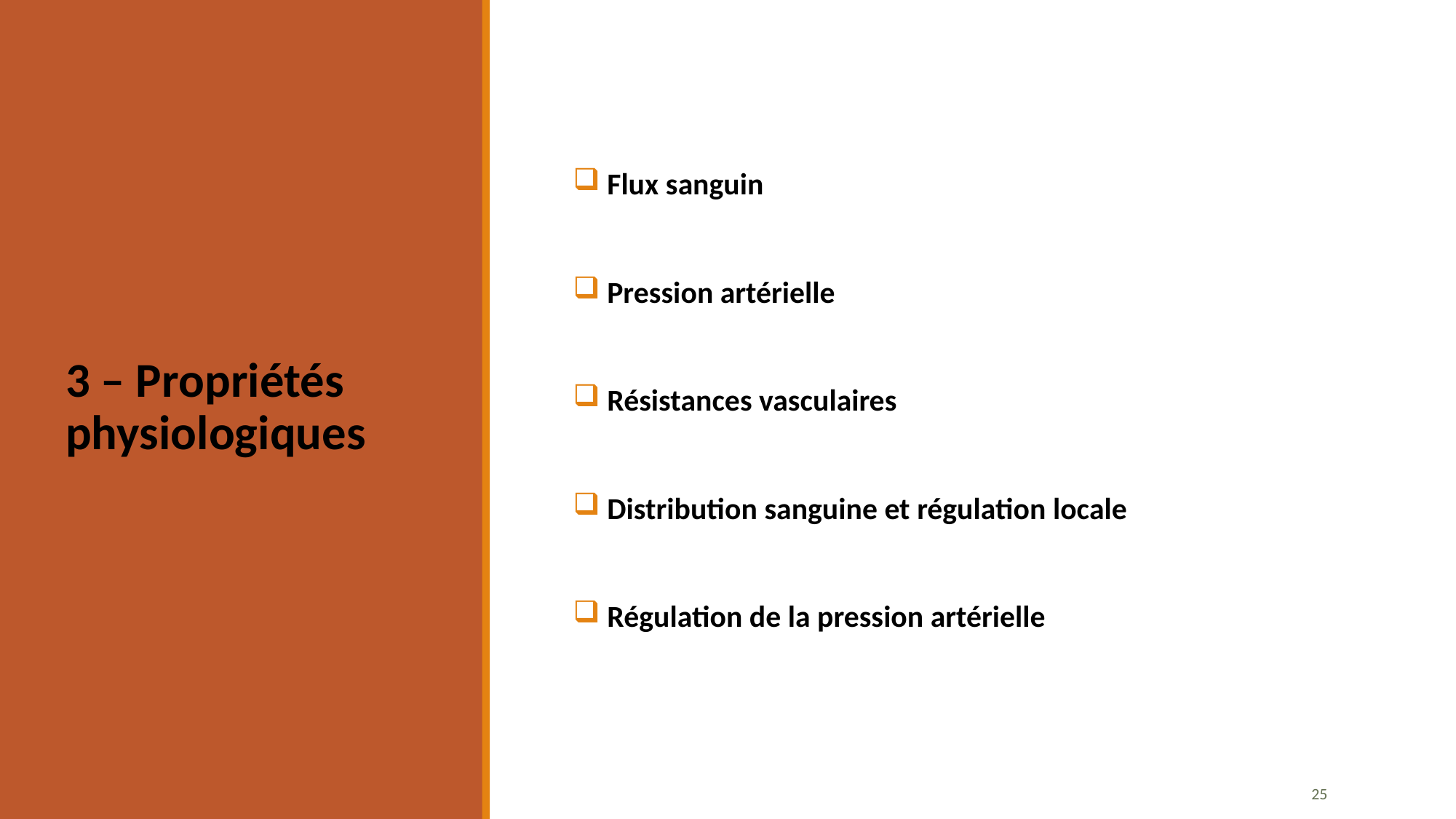

#
 Flux sanguin

 Pression artérielle

 Résistances vasculaires

 Distribution sanguine et régulation locale

 Régulation de la pression artérielle
3 – Propriétés physiologiques
25